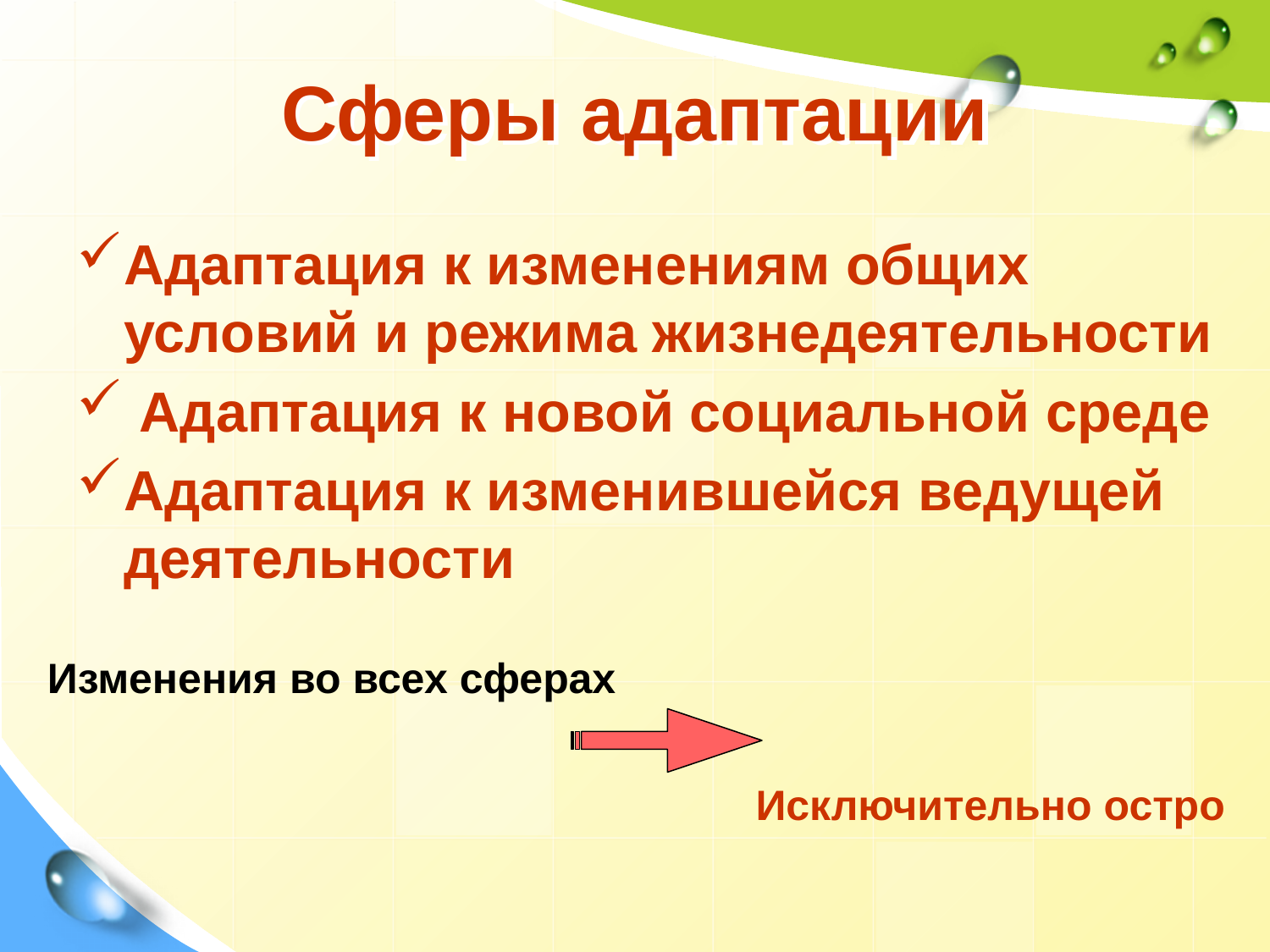

# Сферы адаптации
Адаптация к изменениям общих условий и режима жизнедеятельности
 Адаптация к новой социальной среде
Адаптация к изменившейся ведущей деятельности
Изменения во всех сферах

Исключительно остро